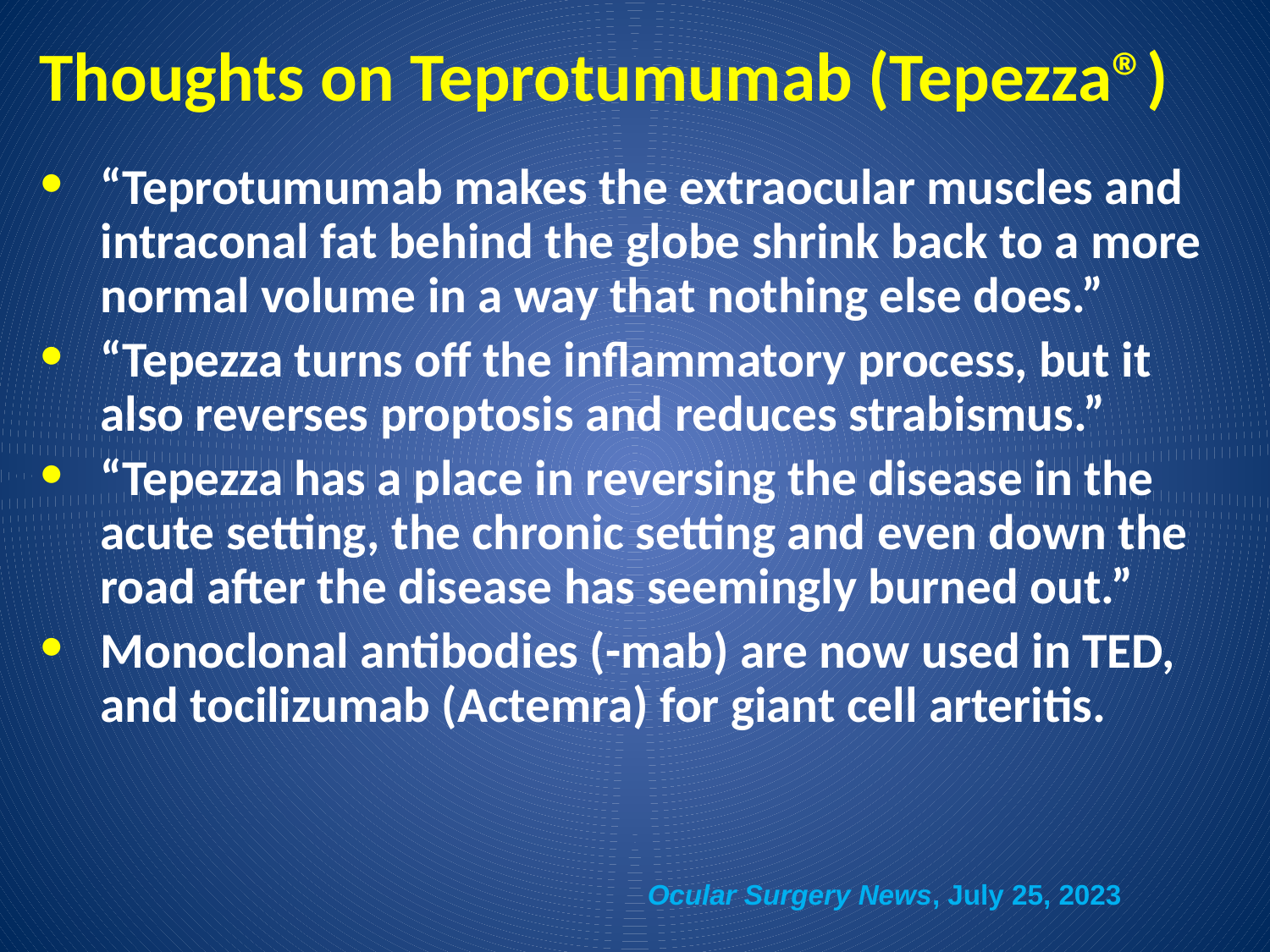

# Thoughts on Teprotumumab (Tepezza®)
“Teprotumumab makes the extraocular muscles and intraconal fat behind the globe shrink back to a more normal volume in a way that nothing else does.”
“Tepezza turns off the inflammatory process, but it also reverses proptosis and reduces strabismus.”
“Tepezza has a place in reversing the disease in the acute setting, the chronic setting and even down the road after the disease has seemingly burned out.”
Monoclonal antibodies (-mab) are now used in TED, and tocilizumab (Actemra) for giant cell arteritis.
Ocular Surgery News, July 25, 2023